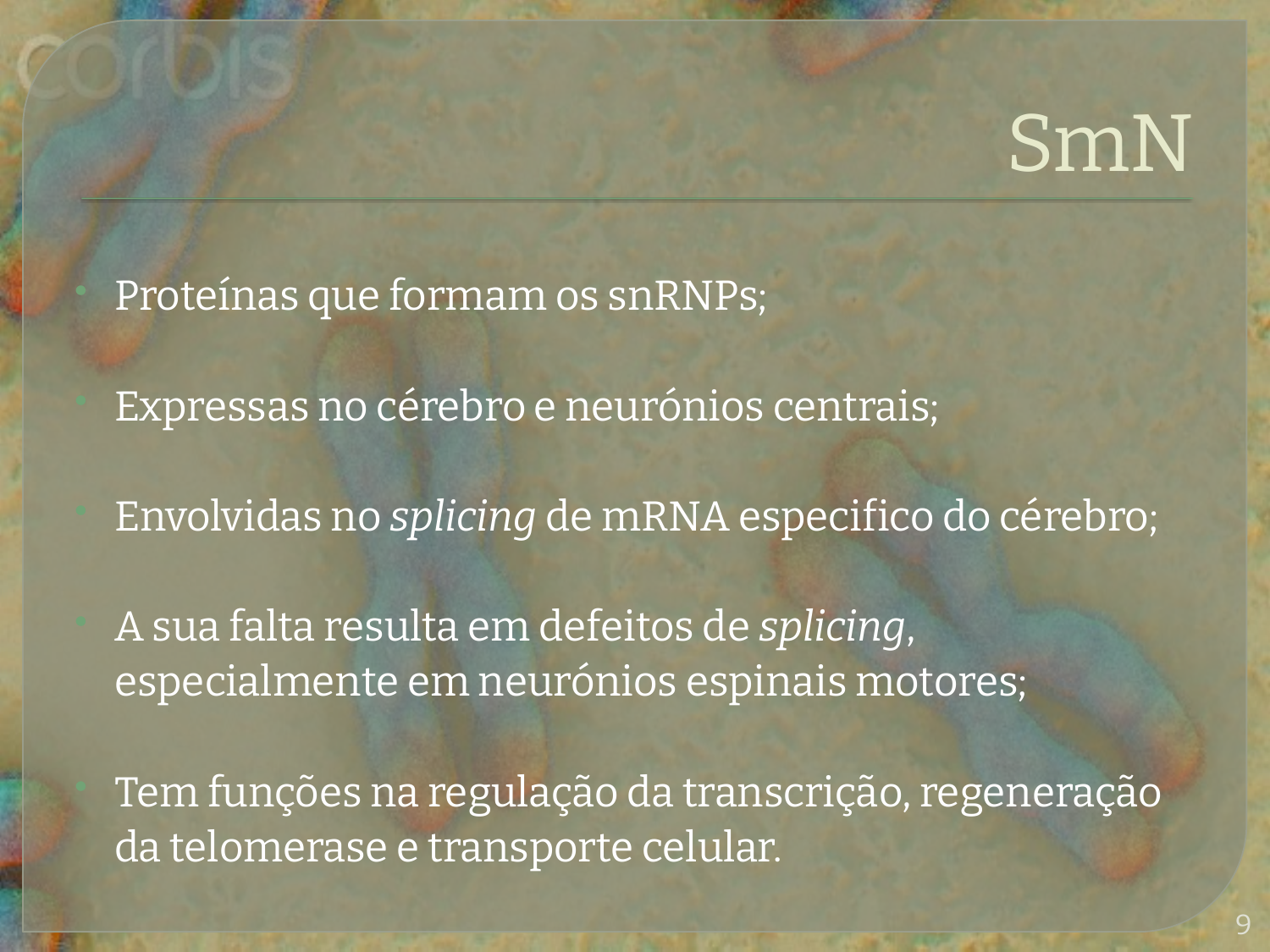

# SmN
Proteínas que formam os snRNPs;

Expressas no cérebro e neurónios centrais;

Envolvidas no splicing de mRNA especifico do cérebro;

A sua falta resulta em defeitos de splicing, especialmente em neurónios espinais motores;

Tem funções na regulação da transcrição, regeneração da telomerase e transporte celular.

9